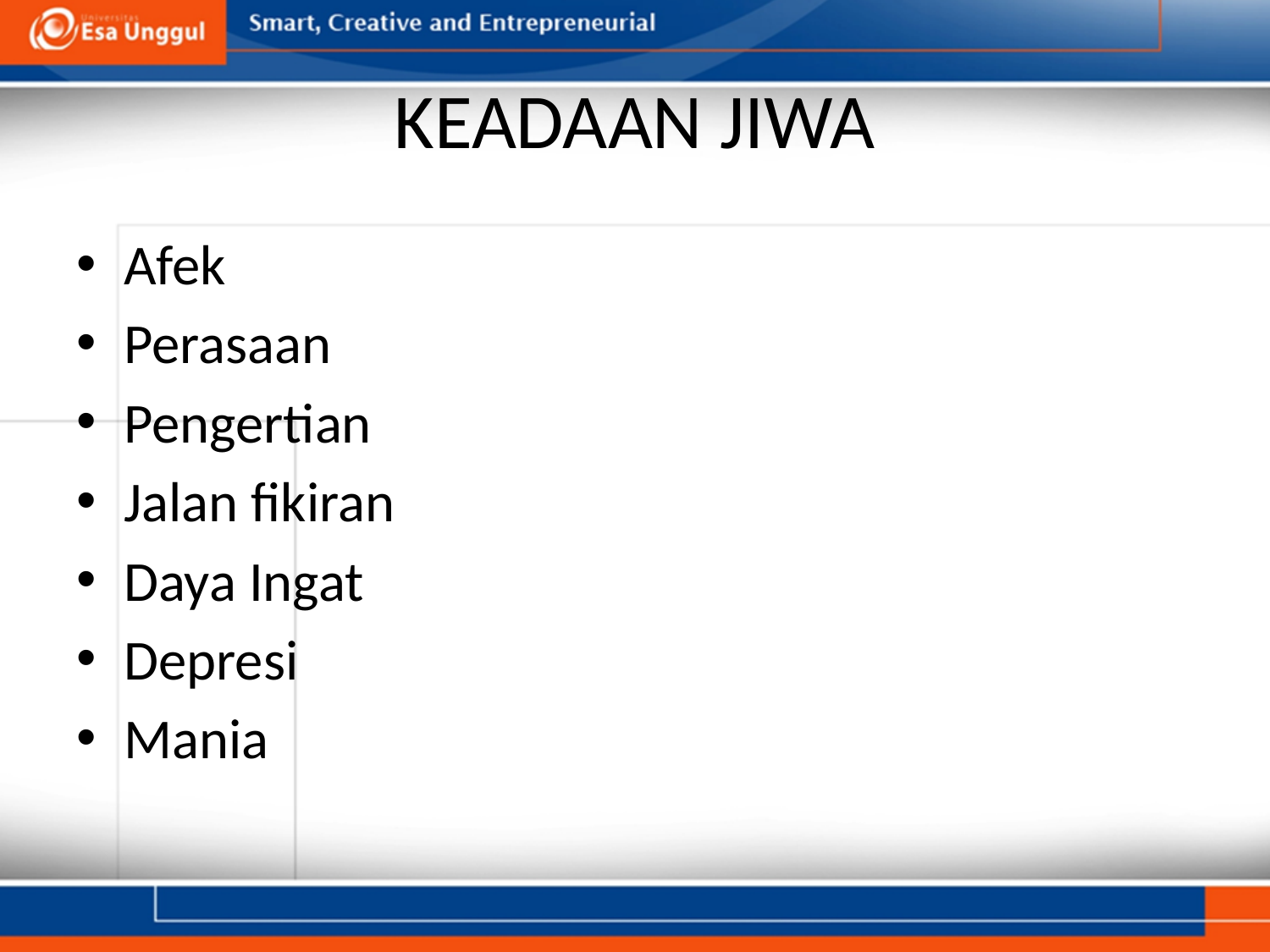

# KEADAAN JIWA
Afek
Perasaan
Pengertian
Jalan fikiran
Daya Ingat
Depresi
Mania